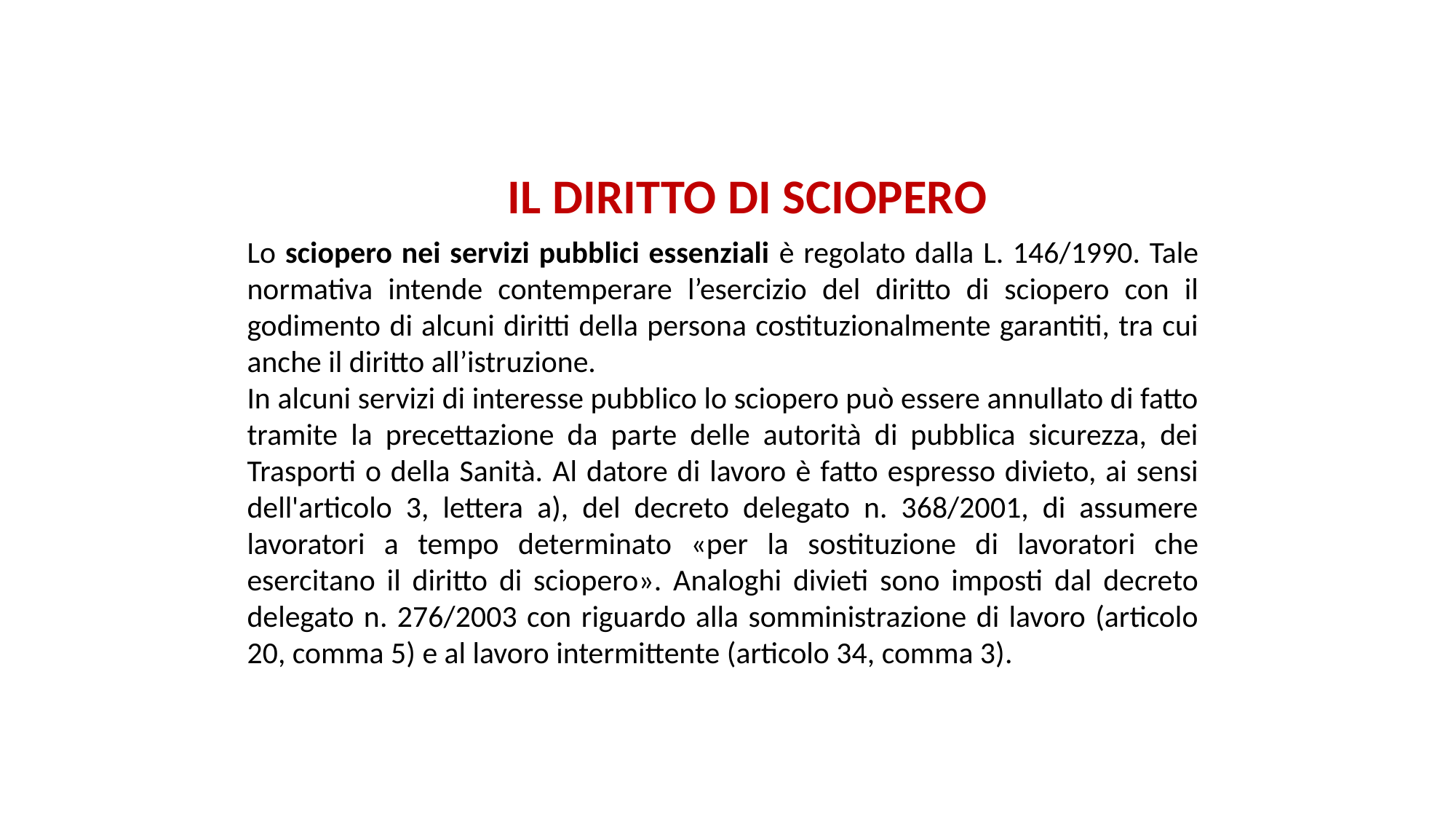

# IL DIRITTO DI SCIOPERO
Lo sciopero nei servizi pubblici essenziali è regolato dalla L. 146/1990. Tale normativa intende contemperare l’esercizio del diritto di sciopero con il godimento di alcuni diritti della persona costituzionalmente garantiti, tra cui anche il diritto all’istruzione.
In alcuni servizi di interesse pubblico lo sciopero può essere annullato di fatto tramite la precettazione da parte delle autorità di pubblica sicurezza, dei Trasporti o della Sanità. Al datore di lavoro è fatto espresso divieto, ai sensi dell'articolo 3, lettera a), del decreto delegato n. 368/2001, di assumere lavoratori a tempo determinato «per la sostituzione di lavoratori che esercitano il diritto di sciopero». Analoghi divieti sono imposti dal decreto delegato n. 276/2003 con riguardo alla somministrazione di lavoro (articolo 20, comma 5) e al lavoro intermittente (articolo 34, comma 3).